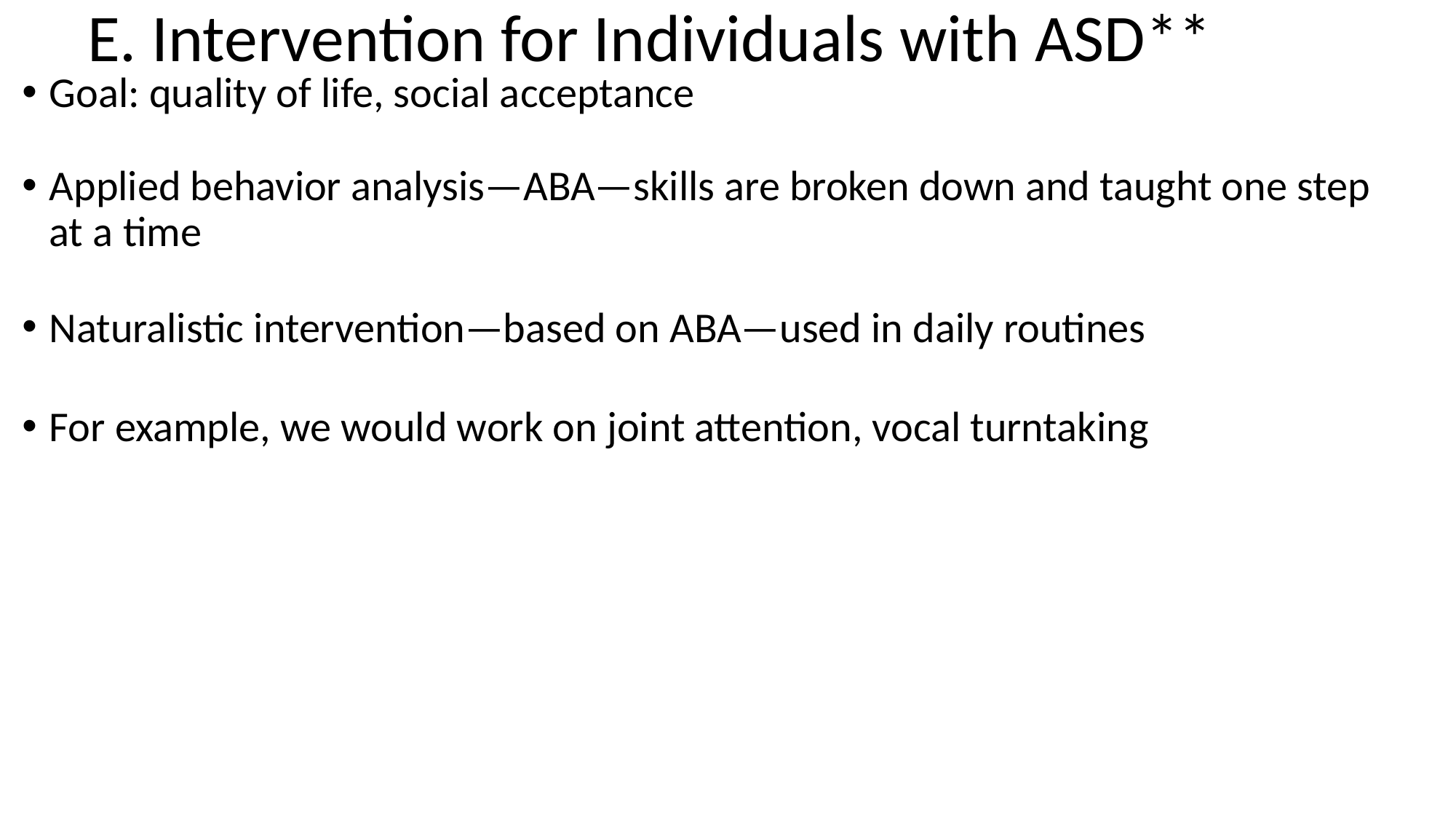

# E. Intervention for Individuals with ASD**
Goal: quality of life, social acceptance

Applied behavior analysis—ABA—skills are broken down and taught one step at a time

Naturalistic intervention—based on ABA—used in daily routines

For example, we would work on joint attention, vocal turntaking